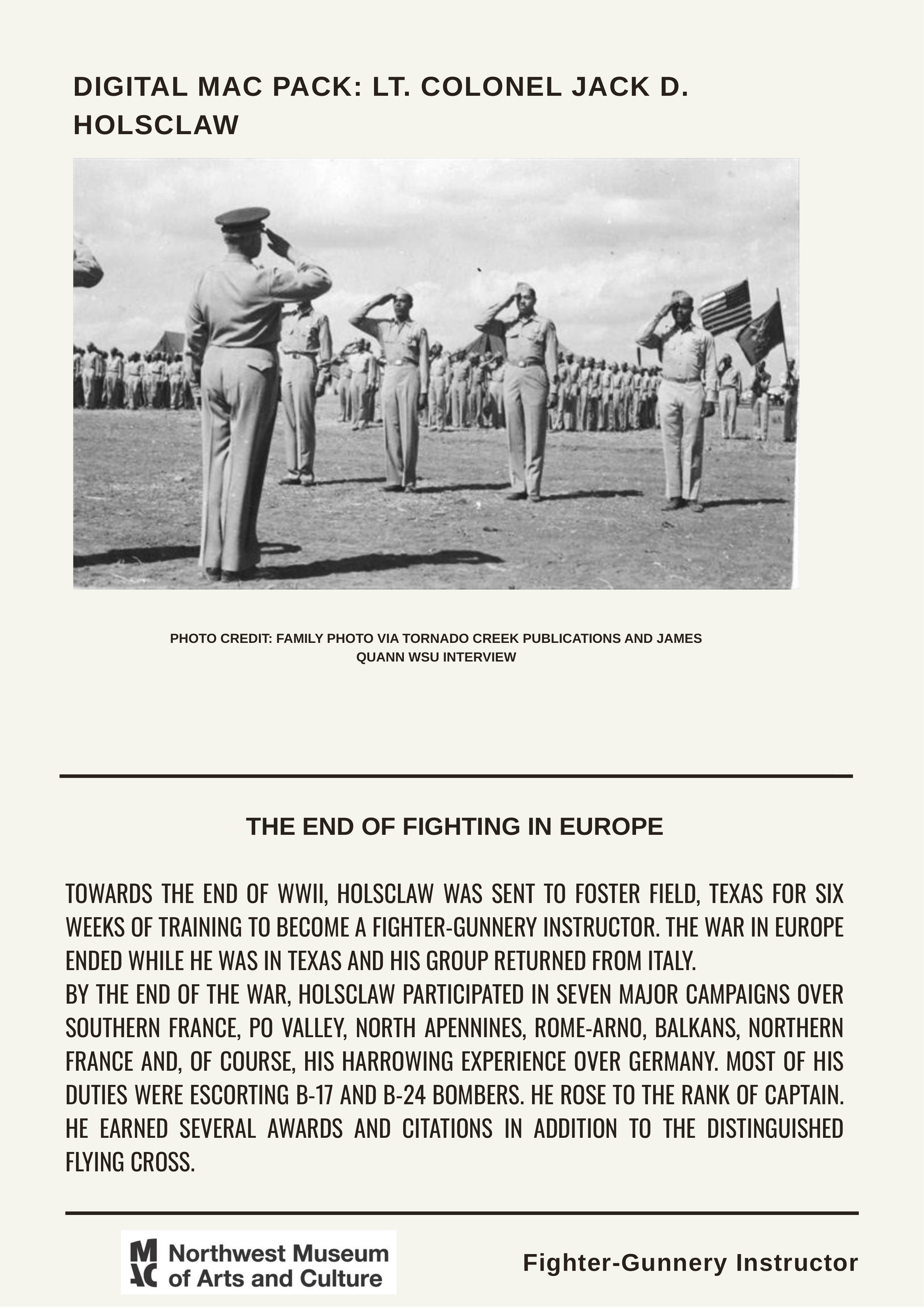

DIGITAL MAC PACK: LT. COLONEL JACK D. HOLSCLAW

PHOTO CREDIT: FAMILY PHOTO VIA TORNADO CREEK PUBLICATIONS AND JAMES QUANN WSU INTERVIEW

THE END OF FIGHTING IN EUROPE

TOWARDS THE END OF WWII, HOLSCLAW WAS SENT TO FOSTER FIELD, TEXAS FOR SIX WEEKS OF TRAINING TO BECOME A FIGHTER-GUNNERY INSTRUCTOR. THE WAR IN EUROPE ENDED WHILE HE WAS IN TEXAS AND HIS GROUP RETURNED FROM ITALY.
BY THE END OF THE WAR, HOLSCLAW PARTICIPATED IN SEVEN MAJOR CAMPAIGNS OVER SOUTHERN FRANCE, PO VALLEY, NORTH APENNINES, ROME-ARNO, BALKANS, NORTHERN FRANCE AND, OF COURSE, HIS HARROWING EXPERIENCE OVER GERMANY. MOST OF HIS DUTIES WERE ESCORTING B-17 AND B-24 BOMBERS. HE ROSE TO THE RANK OF CAPTAIN. HE EARNED SEVERAL AWARDS AND CITATIONS IN ADDITION TO THE DISTINGUISHED FLYING CROSS.

Fighter-Gunnery Instructor